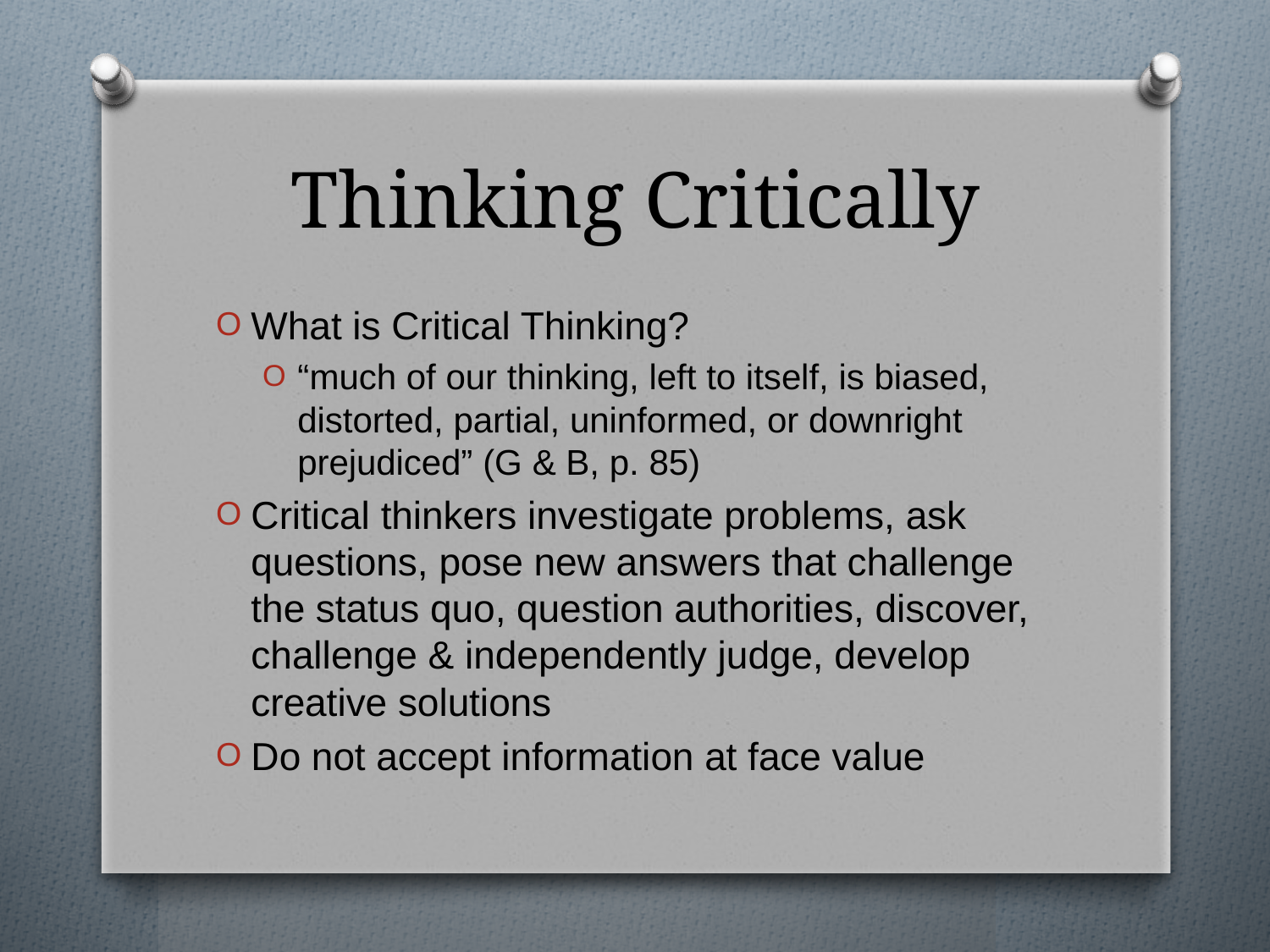

# Thinking Critically
What is Critical Thinking?
“much of our thinking, left to itself, is biased, distorted, partial, uninformed, or downright prejudiced” (G & B, p. 85)
Critical thinkers investigate problems, ask questions, pose new answers that challenge the status quo, question authorities, discover, challenge & independently judge, develop creative solutions
Do not accept information at face value